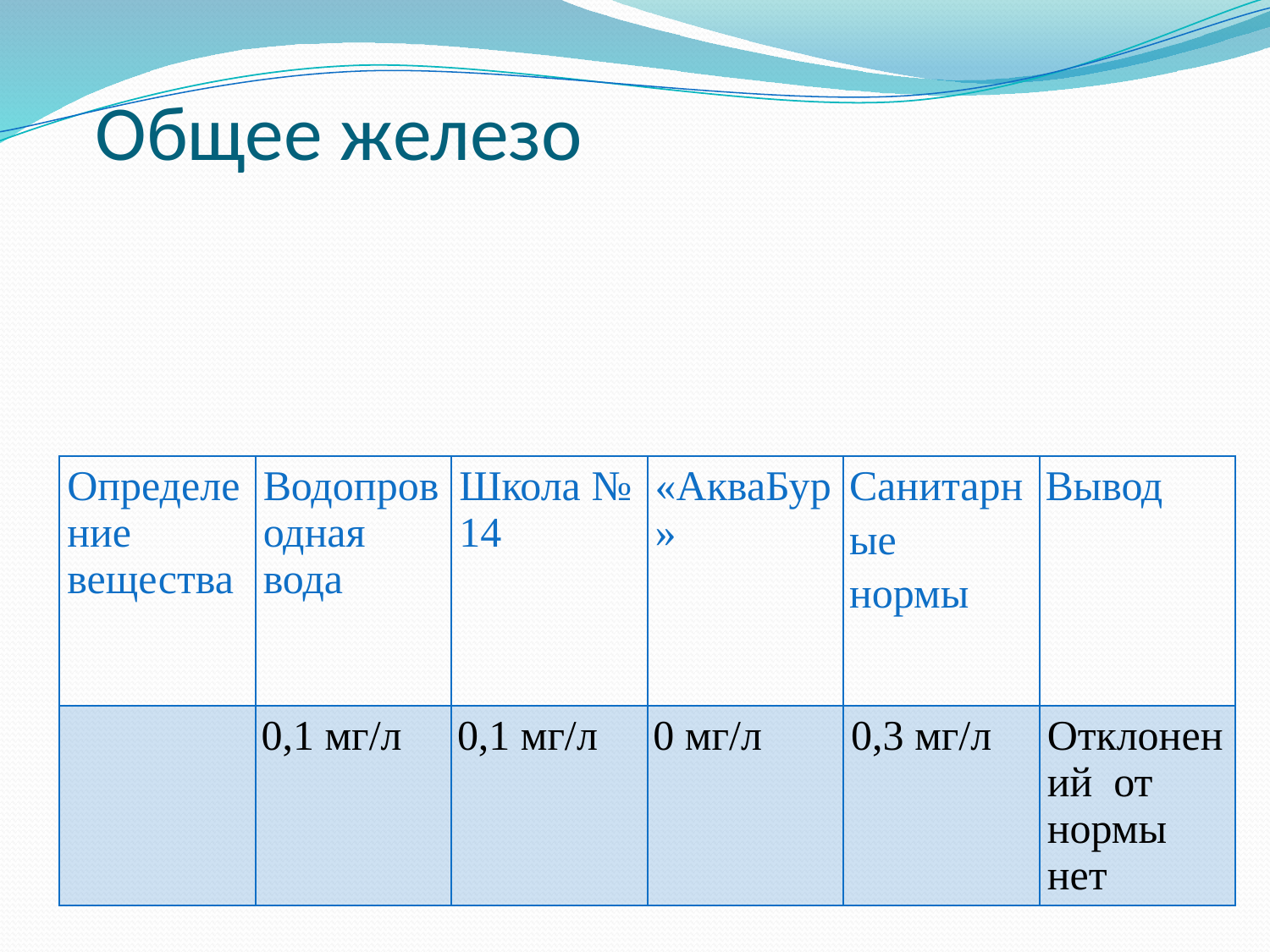

# Общее железо
| Определение вещества | Водопроводная вода | Школа № 14 | «АкваБур» | Санитарные нормы | Вывод |
| --- | --- | --- | --- | --- | --- |
|  | 0,1 мг/л | 0,1 мг/л | 0 мг/л | 0,3 мг/л | Отклонений от нормы нет |